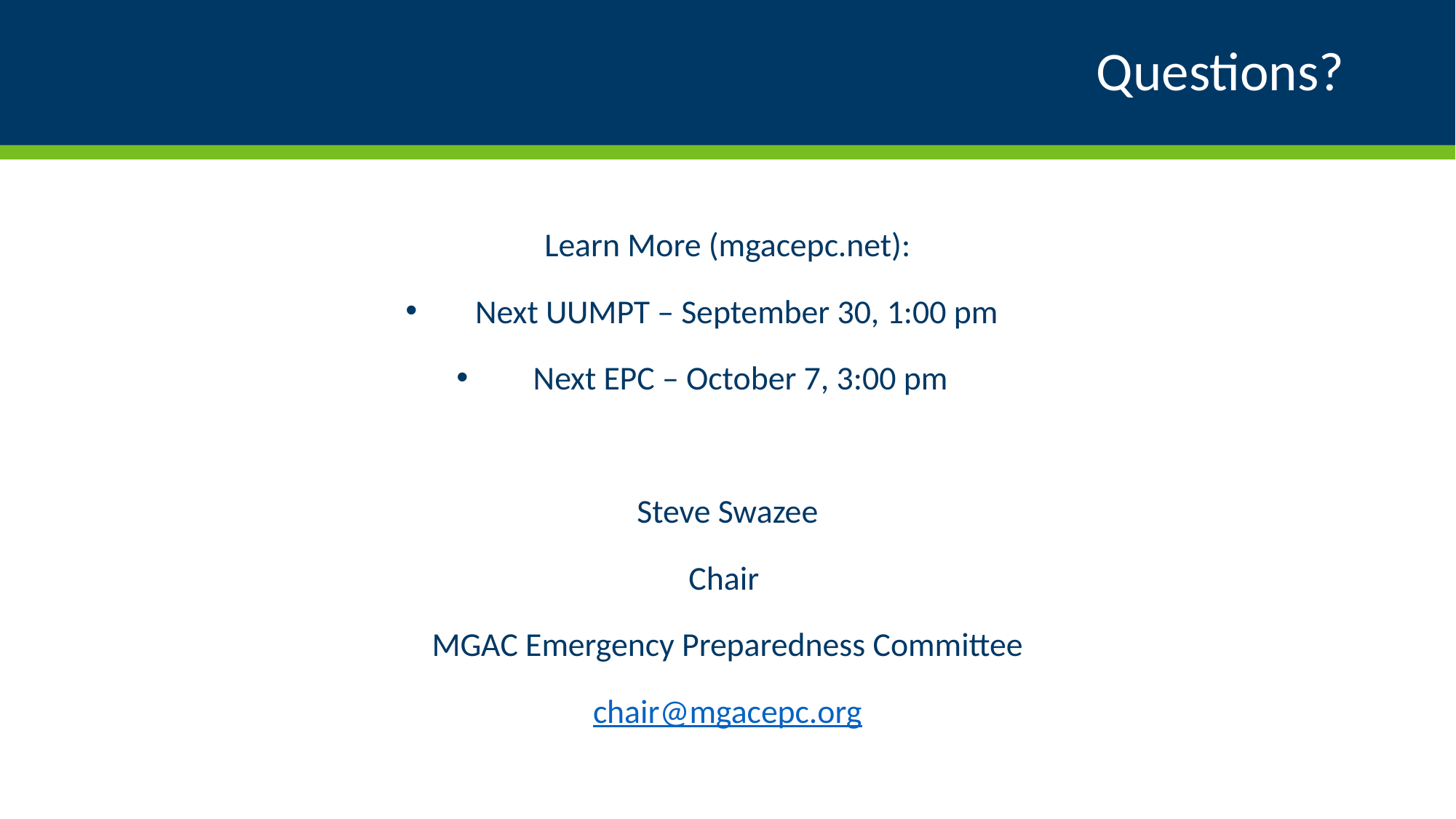

# Questions?
Learn More (mgacepc.net):
Next UUMPT – September 30, 1:00 pm
Next EPC – October 7, 3:00 pm

Steve Swazee
Chair
MGAC Emergency Preparedness Committee
chair@mgacepc.org